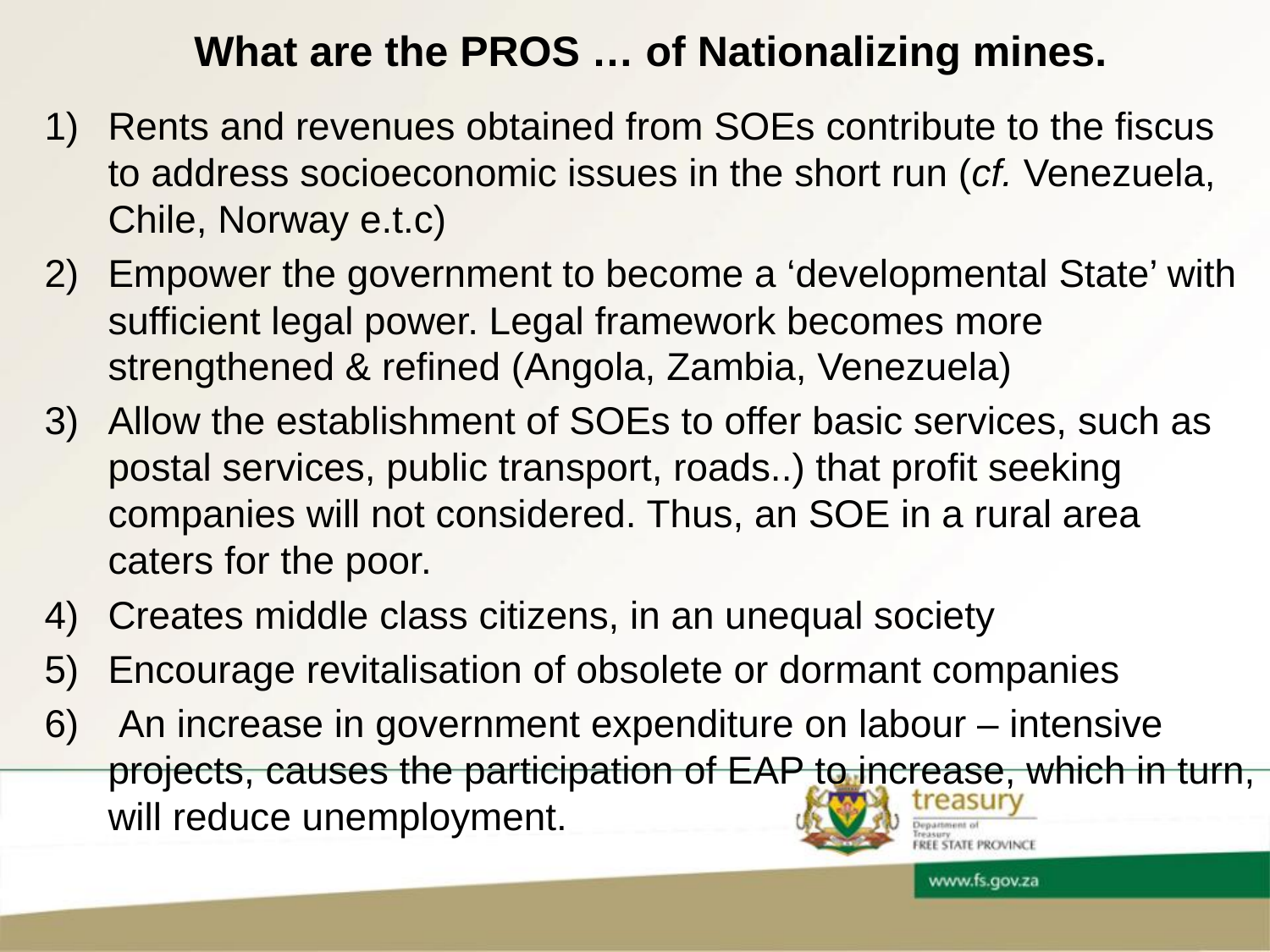

# What are the PROS … of Nationalizing mines.
Rents and revenues obtained from SOEs contribute to the fiscus to address socioeconomic issues in the short run (cf. Venezuela, Chile, Norway e.t.c)
Empower the government to become a ‘developmental State’ with sufficient legal power. Legal framework becomes more strengthened & refined (Angola, Zambia, Venezuela)
Allow the establishment of SOEs to offer basic services, such as postal services, public transport, roads..) that profit seeking companies will not considered. Thus, an SOE in a rural area caters for the poor.
Creates middle class citizens, in an unequal society
Encourage revitalisation of obsolete or dormant companies
 An increase in government expenditure on labour – intensive projects, causes the participation of EAP to increase, which in turn, will reduce unemployment.